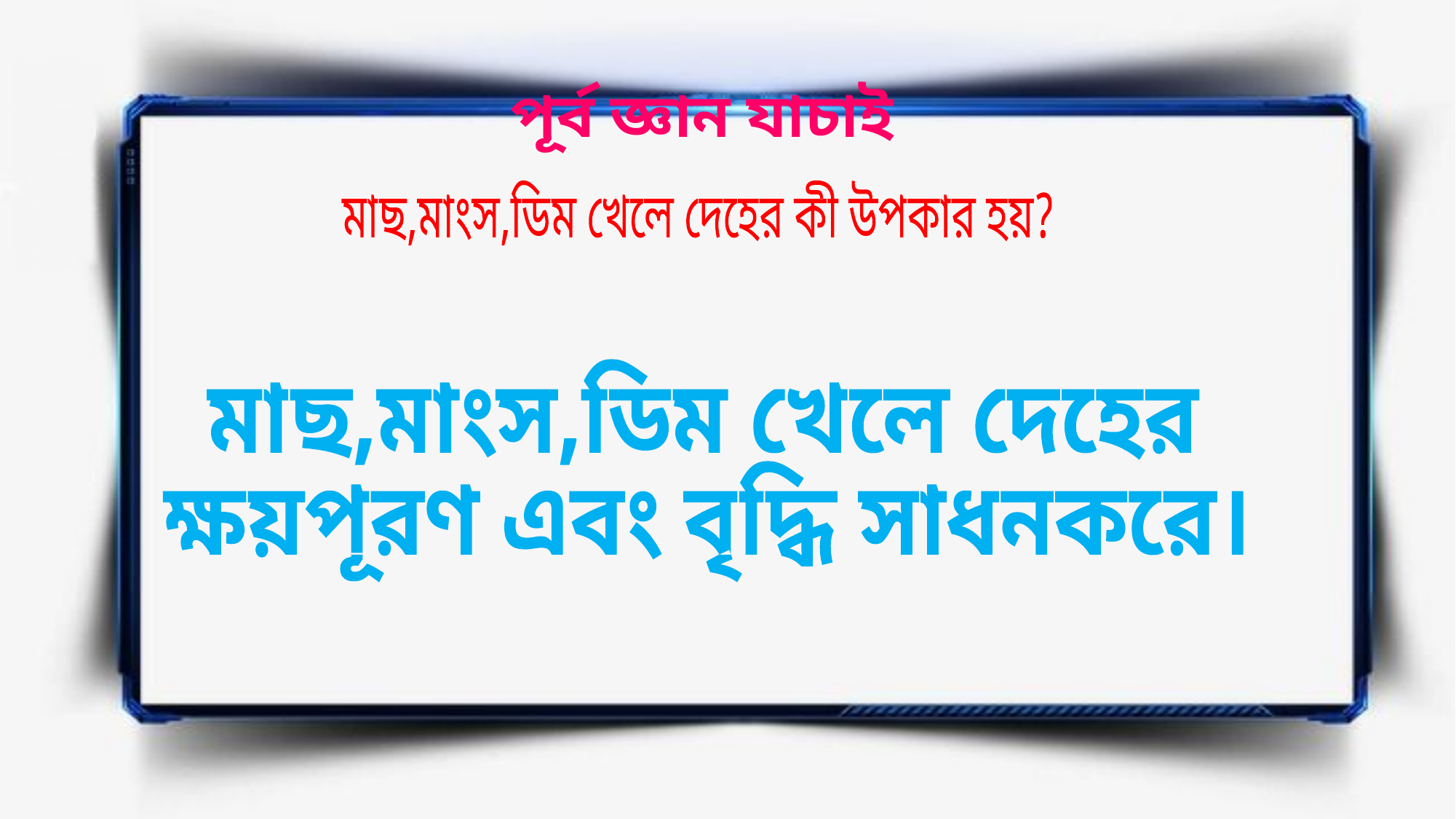

পূর্ব জ্ঞান যাচাই
মাছ,মাংস,ডিম খেলে দেহের কী উপকার হয়?
মাছ,মাংস,ডিম খেলে দেহের
ক্ষয়পূরণ এবং বৃদ্ধি সাধনকরে।